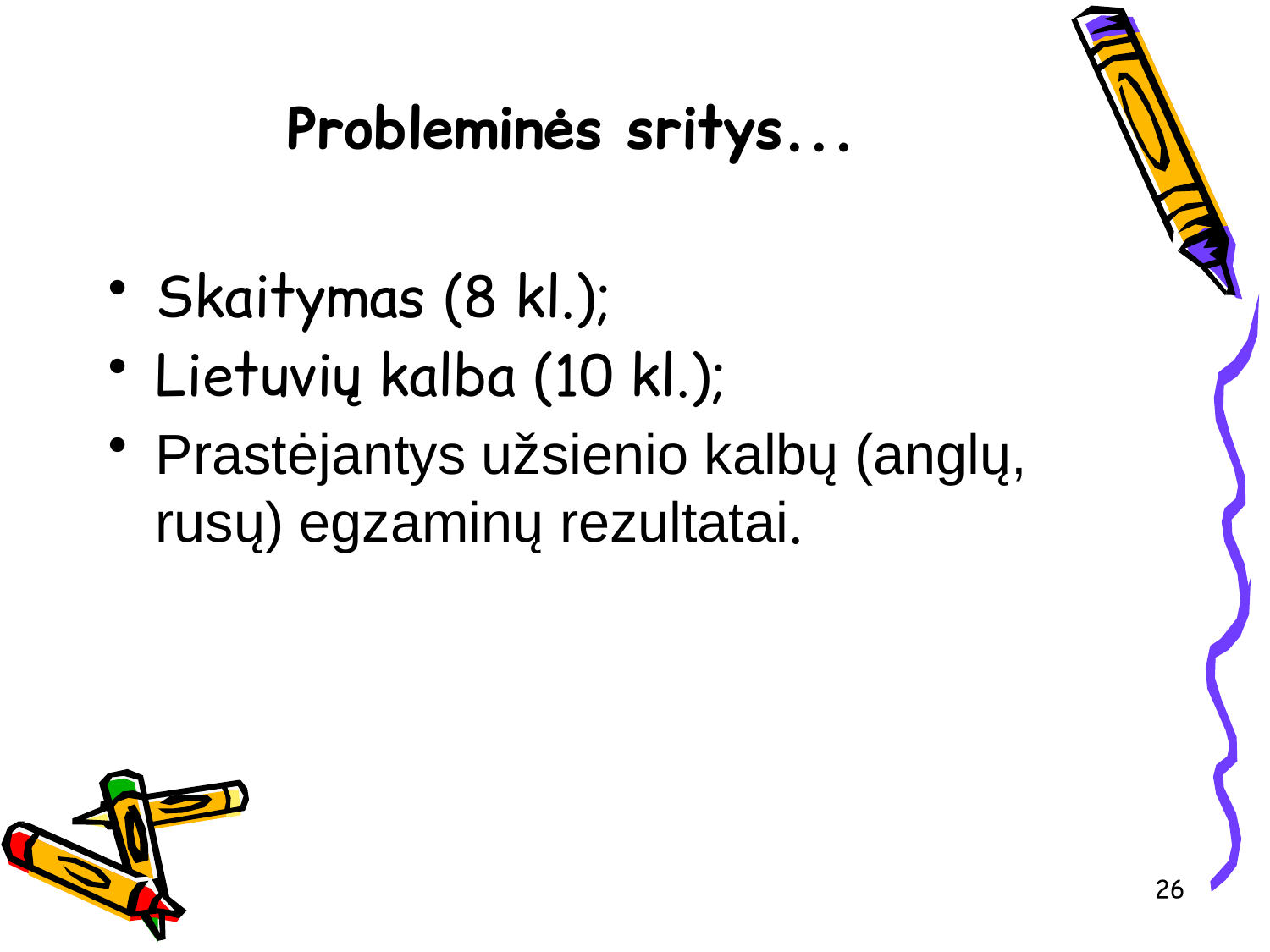

# Probleminės sritys...
Skaitymas (8 kl.);
Lietuvių kalba (10 kl.);
Prastėjantys užsienio kalbų (anglų, rusų) egzaminų rezultatai.
26